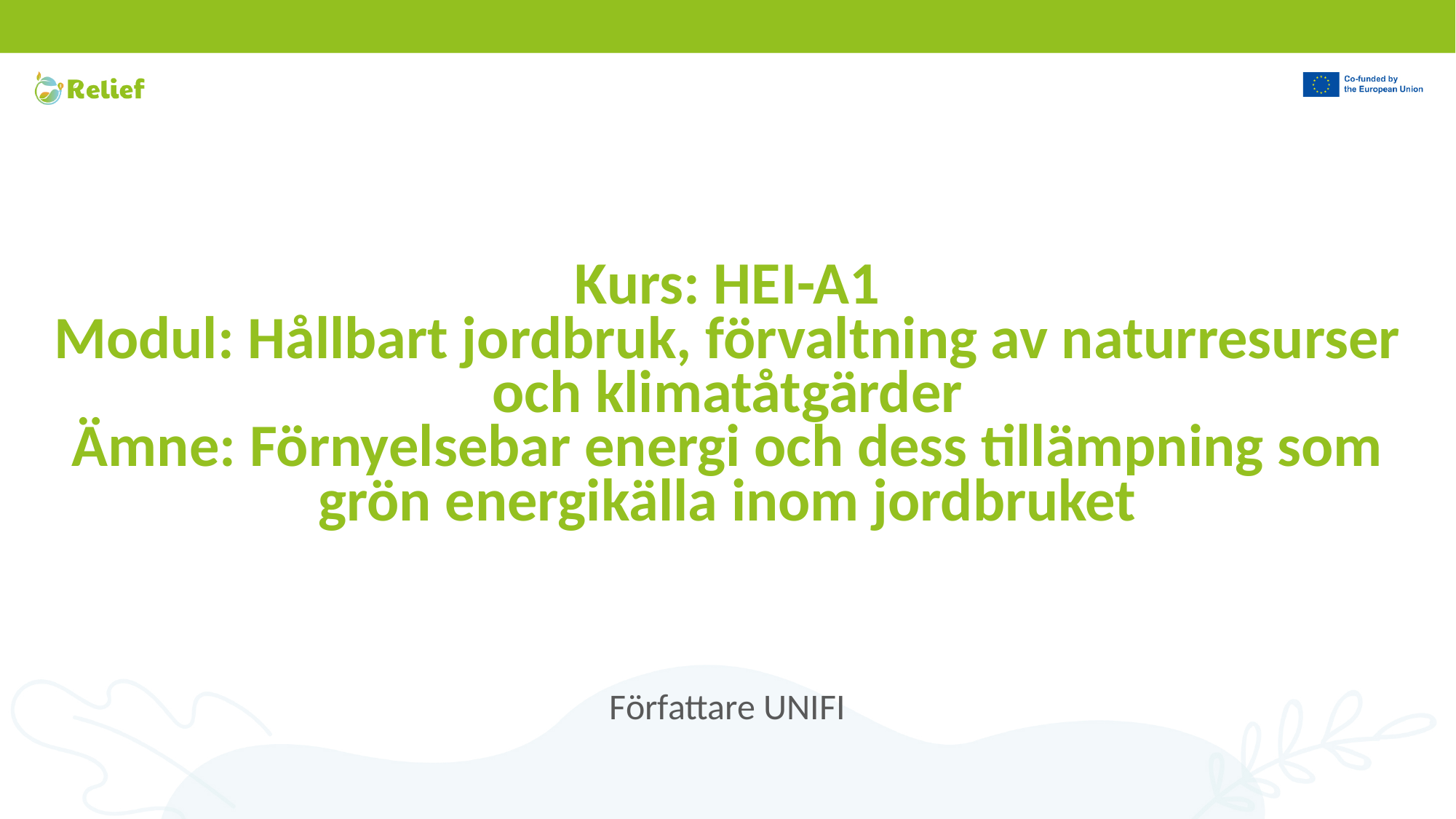

# Kurs: HEI-A1 Modul: Hållbart jordbruk, förvaltning av naturresurser och klimatåtgärder Ämne: Förnyelsebar energi och dess tillämpning som grön energikälla inom jordbruket
Författare UNIFI